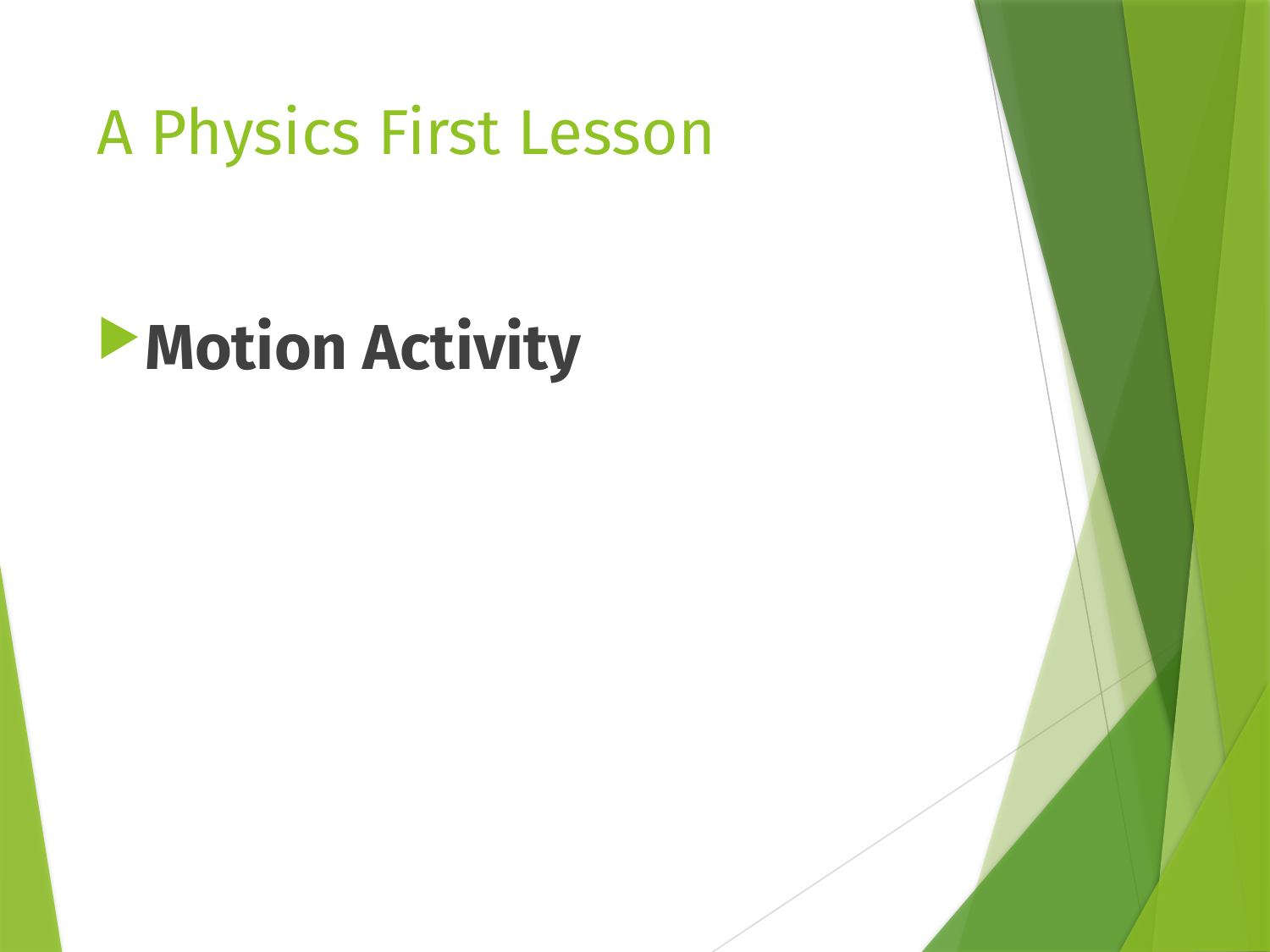

# A Physics First Lesson
Motion Activity